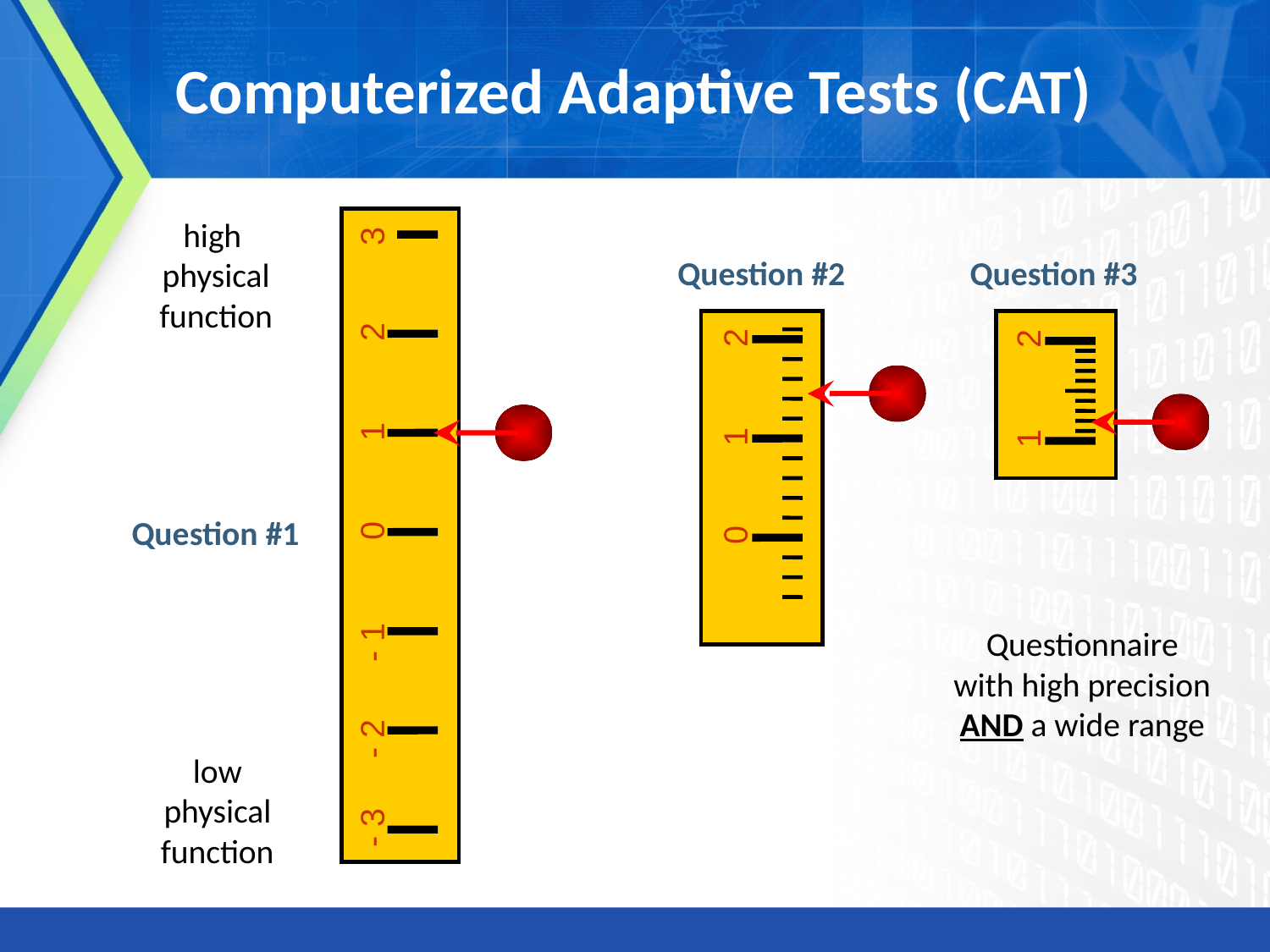

Computerized Adaptive Tests (CAT)
high
physical
function

3

Question #2

2

1

0

Question #3

2

1

2

1

0
Question #1

- 1
Questionnaire
with high precision
AND a wide range

- 2

low
physical
function
- 3